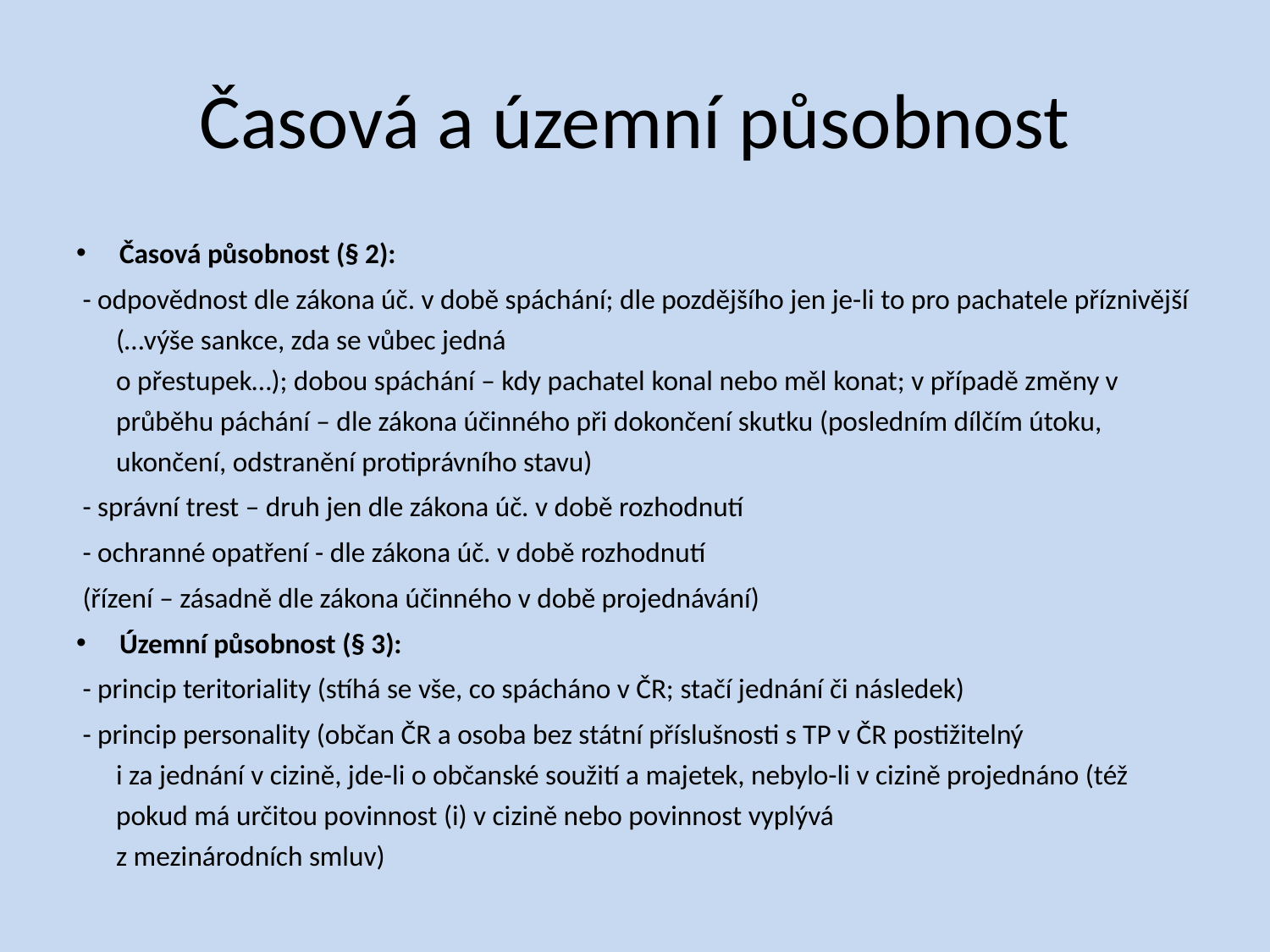

# Časová a územní působnost
Časová působnost (§ 2):
 - odpovědnost dle zákona úč. v době spáchání; dle pozdějšího jen je-li to pro pachatele příznivější (…výše sankce, zda se vůbec jedná
o přestupek…); dobou spáchání – kdy pachatel konal nebo měl konat; v případě změny v průběhu páchání – dle zákona účinného při dokončení skutku (posledním dílčím útoku, ukončení, odstranění protiprávního stavu)
 - správní trest – druh jen dle zákona úč. v době rozhodnutí
 - ochranné opatření - dle zákona úč. v době rozhodnutí
 (řízení – zásadně dle zákona účinného v době projednávání)
Územní působnost (§ 3):
 - princip teritoriality (stíhá se vše, co spácháno v ČR; stačí jednání či následek)
 - princip personality (občan ČR a osoba bez státní příslušnosti s TP v ČR postižitelný
i za jednání v cizině, jde-li o občanské soužití a majetek, nebylo-li v cizině projednáno (též pokud má určitou povinnost (i) v cizině nebo povinnost vyplývá
z mezinárodních smluv)